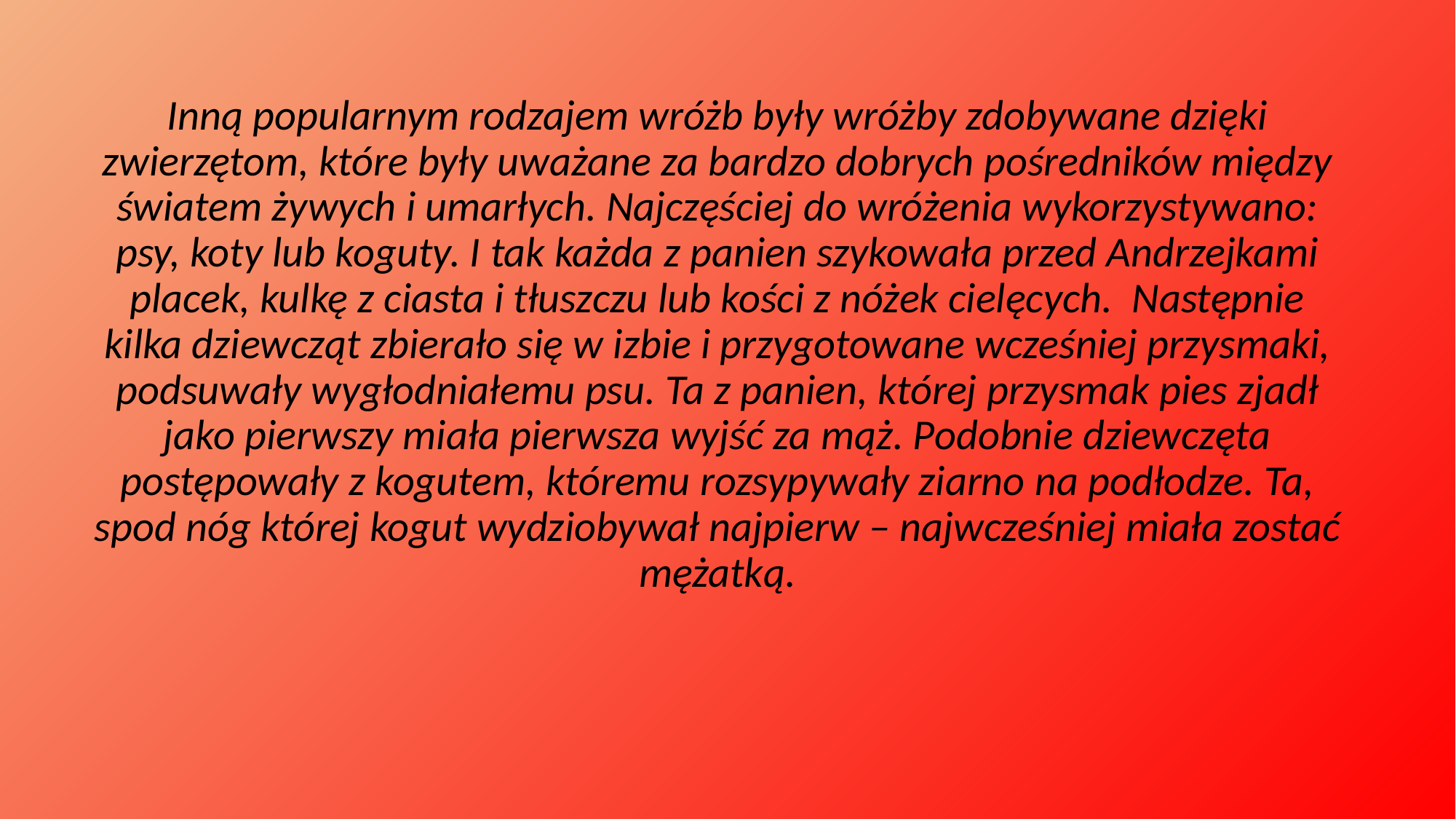

Inną popularnym rodzajem wróżb były wróżby zdobywane dzięki zwierzętom, które były uważane za bardzo dobrych pośredników między światem żywych i umarłych. Najczęściej do wróżenia wykorzystywano: psy, koty lub koguty. I tak każda z panien szykowała przed Andrzejkami placek, kulkę z ciasta i tłuszczu lub kości z nóżek cielęcych.  Następnie kilka dziewcząt zbierało się w izbie i przygotowane wcześniej przysmaki, podsuwały wygłodniałemu psu. Ta z panien, której przysmak pies zjadł jako pierwszy miała pierwsza wyjść za mąż. Podobnie dziewczęta postępowały z kogutem, któremu rozsypywały ziarno na podłodze. Ta, spod nóg której kogut wydziobywał najpierw – najwcześniej miała zostać mężatką.